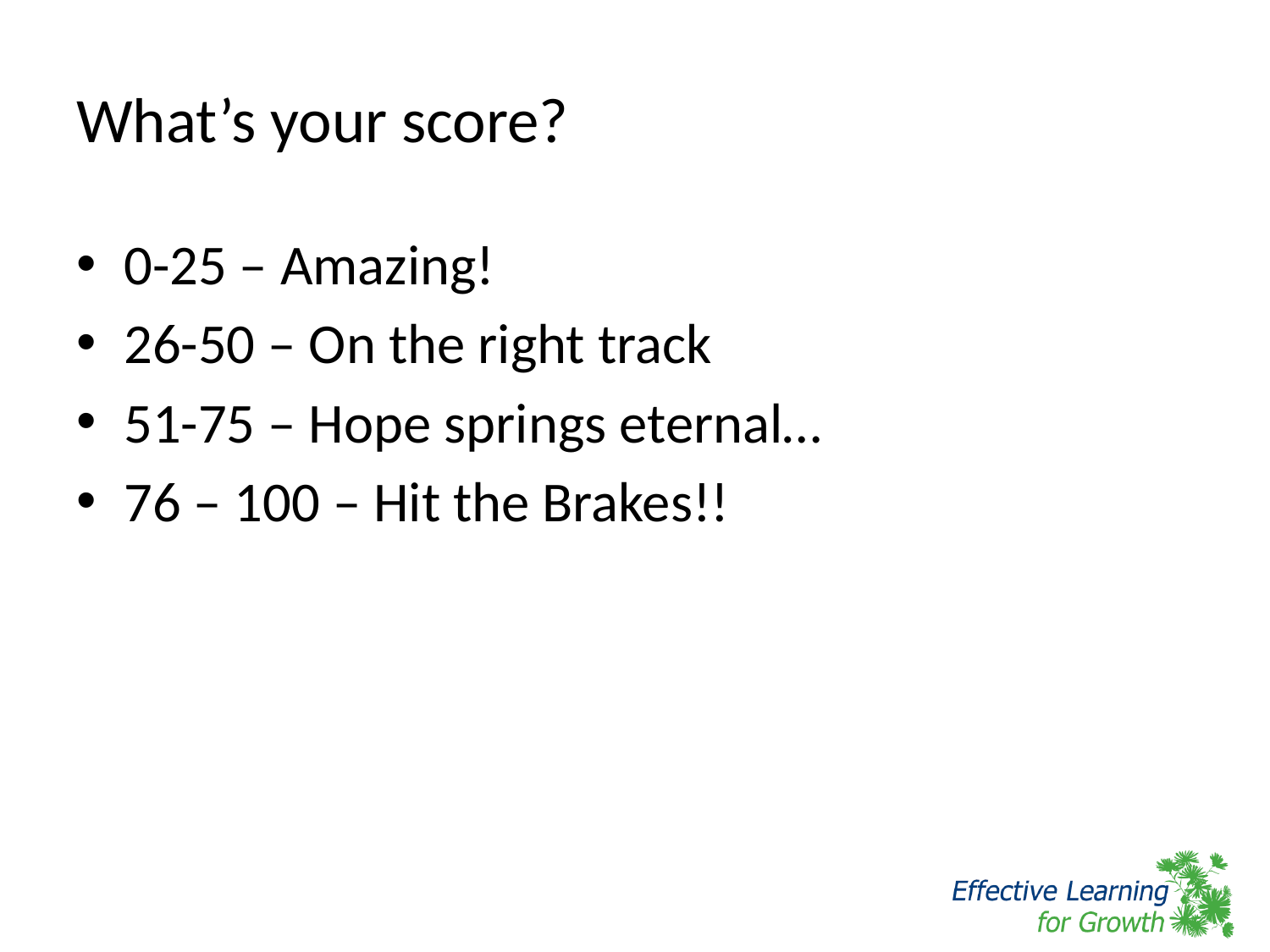

# What’s your score?
0-25 – Amazing!
26-50 – On the right track
51-75 – Hope springs eternal…
76 – 100 – Hit the Brakes!!